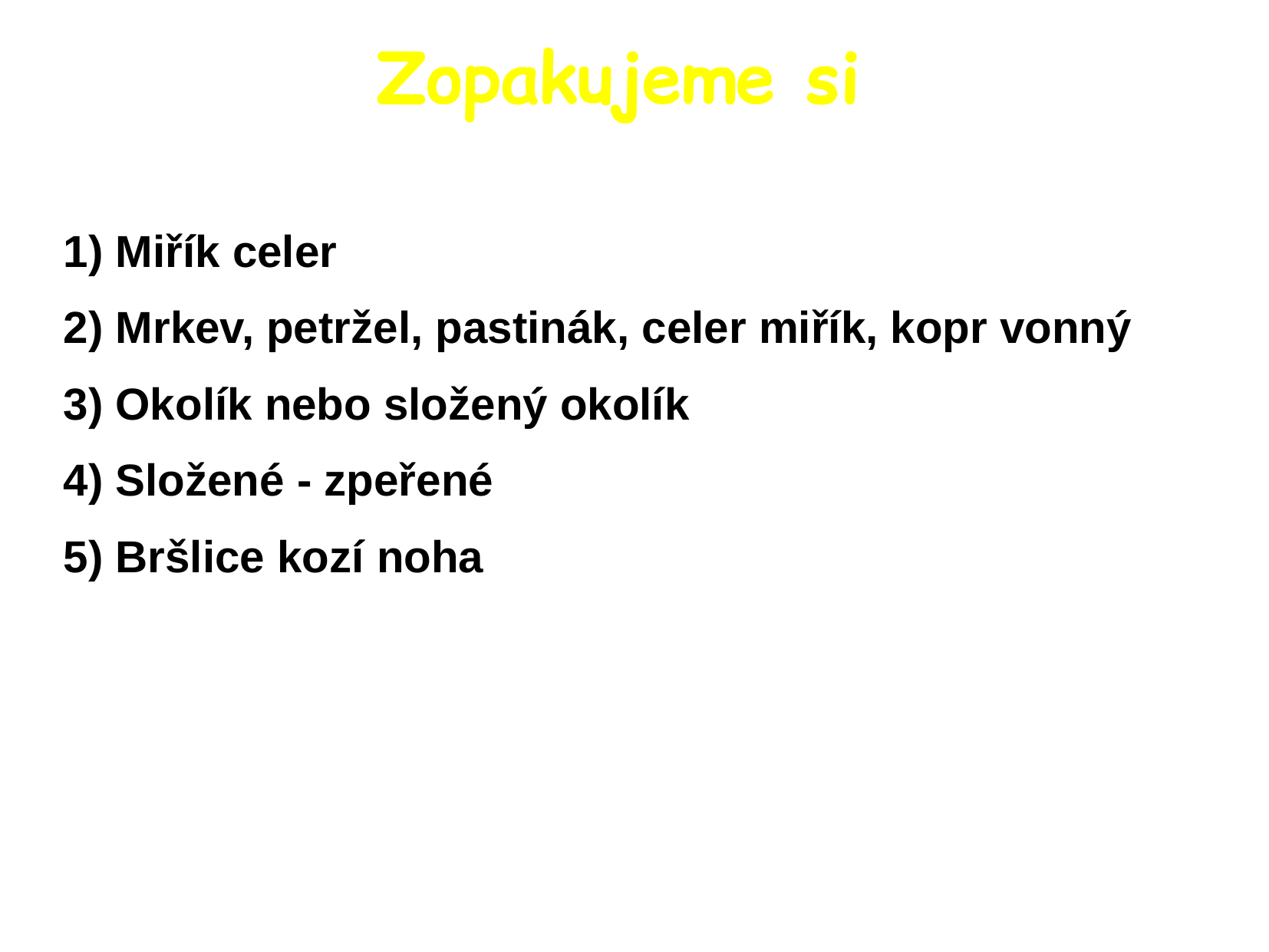

# Zopakujeme si
1) Miřík celer
2) Mrkev, petržel, pastinák, celer miřík, kopr vonný
3) Okolík nebo složený okolík
4) Složené - zpeřené
5) Bršlice kozí noha

MMIŘÍK CELER